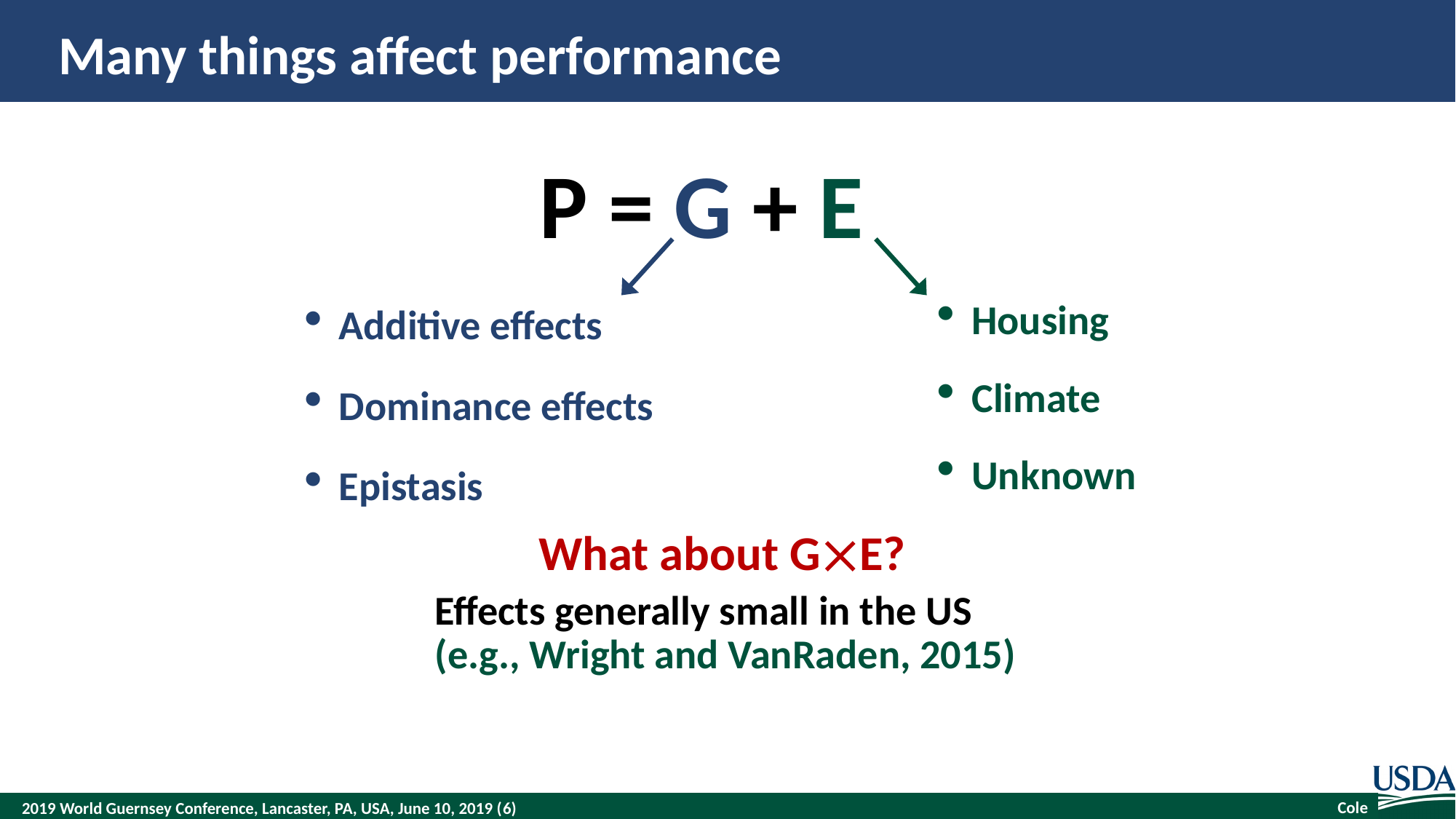

# Many things affect performance
              P = G + E
Housing
Climate
Unknown

Additive effects
Dominance effects
Epistasis
What about G×E?
Effects generally small in the US (e.g., Wright and VanRaden, 2015)